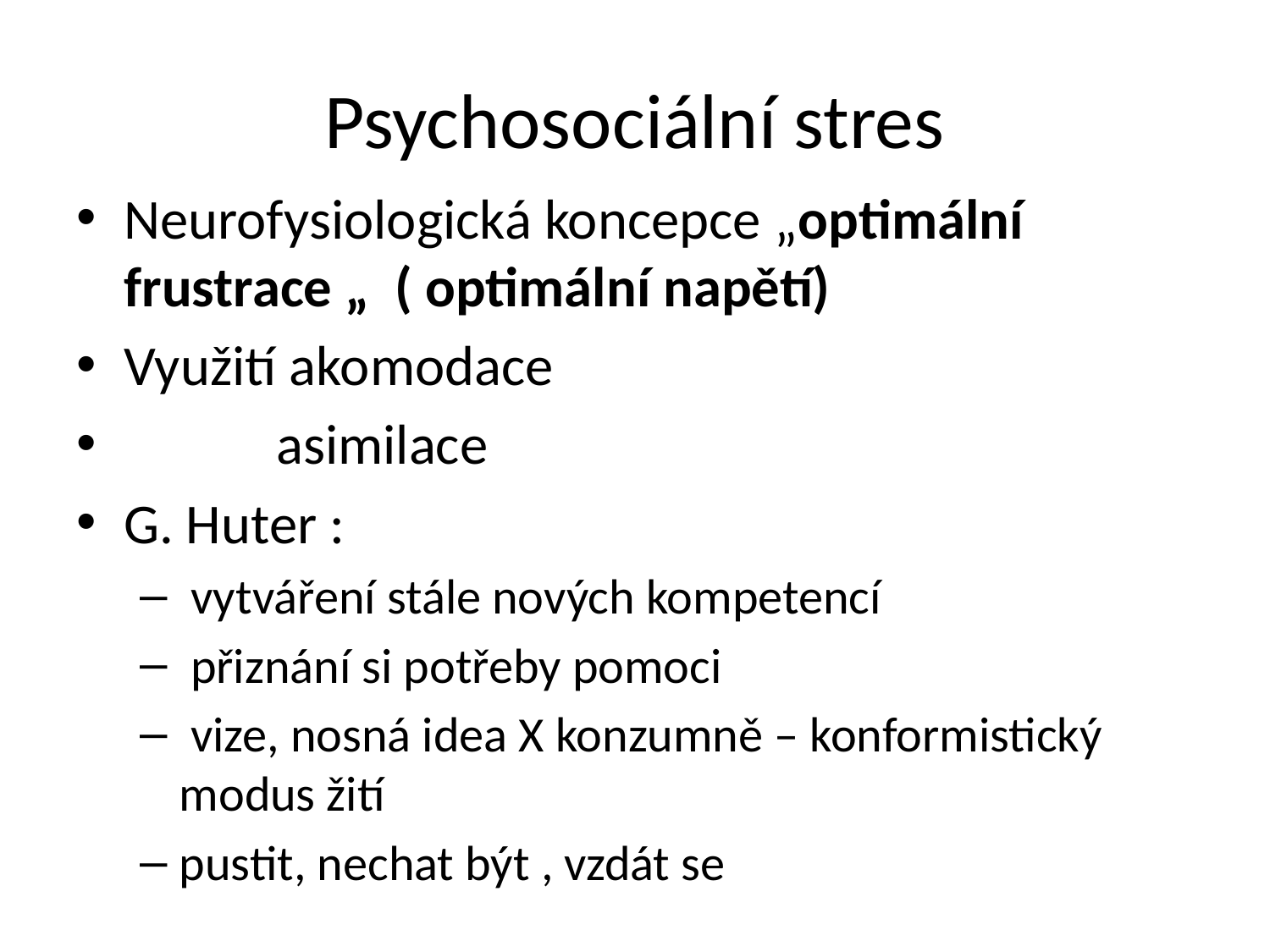

# Psychosociální stres
Neurofysiologická koncepce „optimální frustrace „  ( optimální napětí)
Využití akomodace
            asimilace
G. Huter :
 vytváření stále nových kompetencí
 přiznání si potřeby pomoci
 vize, nosná idea X konzumně – konformistický modus žití
pustit, nechat být , vzdát se